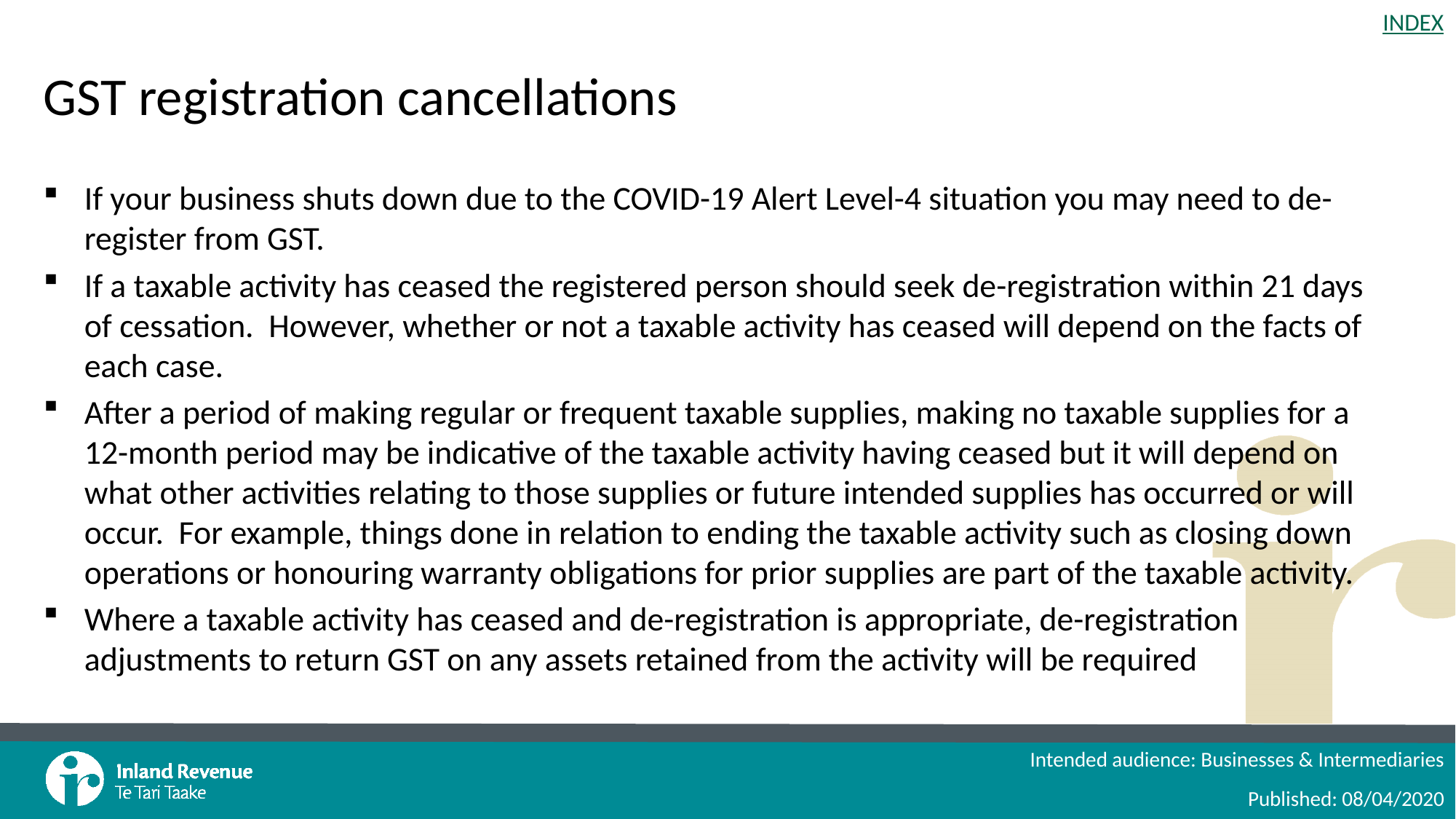

# GST registration cancellations
If your business shuts down due to the COVID-19 Alert Level-4 situation you may need to de-register from GST.
If a taxable activity has ceased the registered person should seek de-registration within 21 days of cessation.  However, whether or not a taxable activity has ceased will depend on the facts of each case.
After a period of making regular or frequent taxable supplies, making no taxable supplies for a 12-month period may be indicative of the taxable activity having ceased but it will depend on what other activities relating to those supplies or future intended supplies has occurred or will occur.  For example, things done in relation to ending the taxable activity such as closing down operations or honouring warranty obligations for prior supplies are part of the taxable activity.
Where a taxable activity has ceased and de-registration is appropriate, de-registration adjustments to return GST on any assets retained from the activity will be required

Intended audience: Businesses & Intermediaries
Published: 08/04/2020